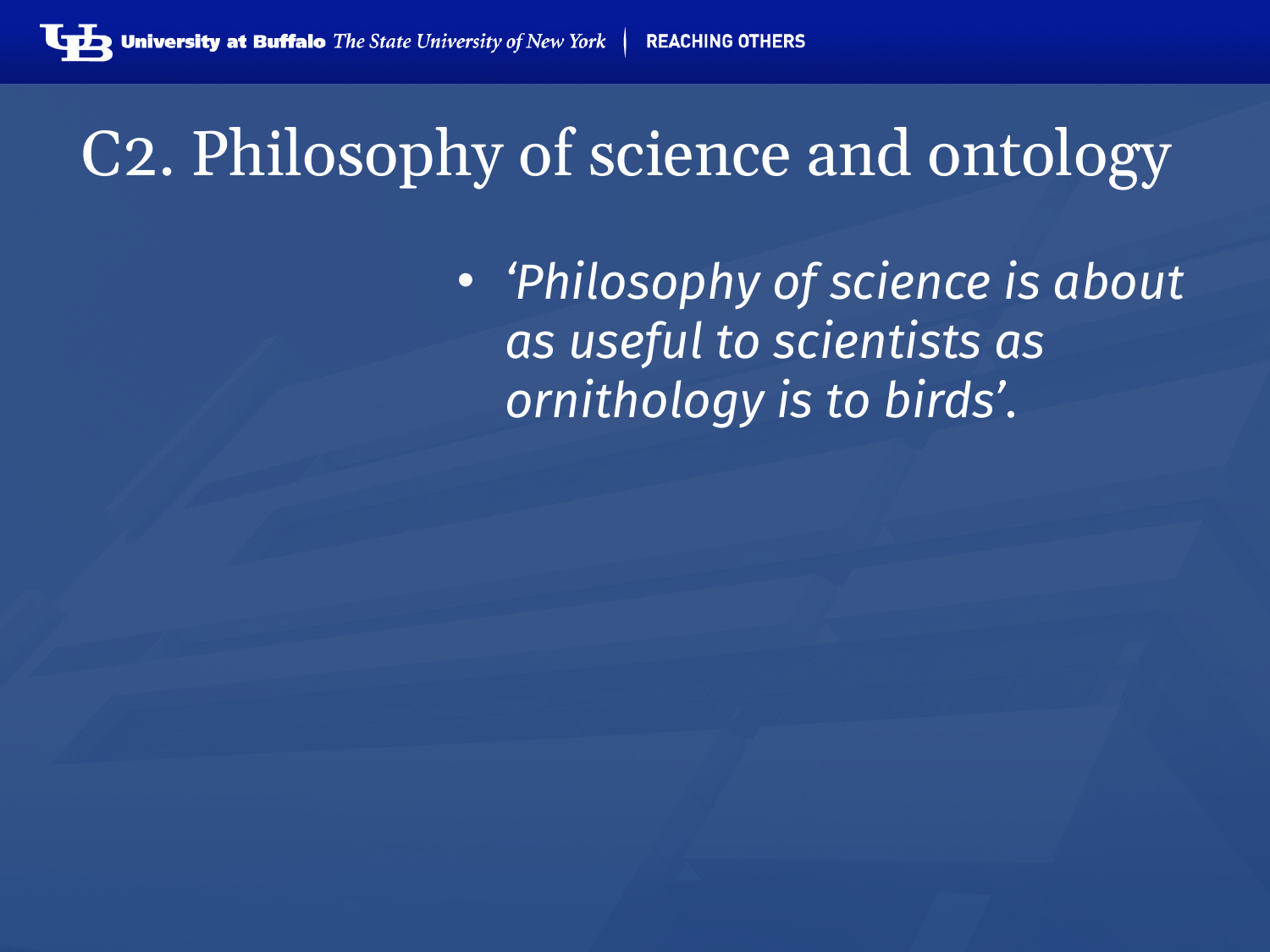

# C2. Philosophy of science and ontology
‘Philosophy of science is about as useful to scientists as ornithology is to birds’.